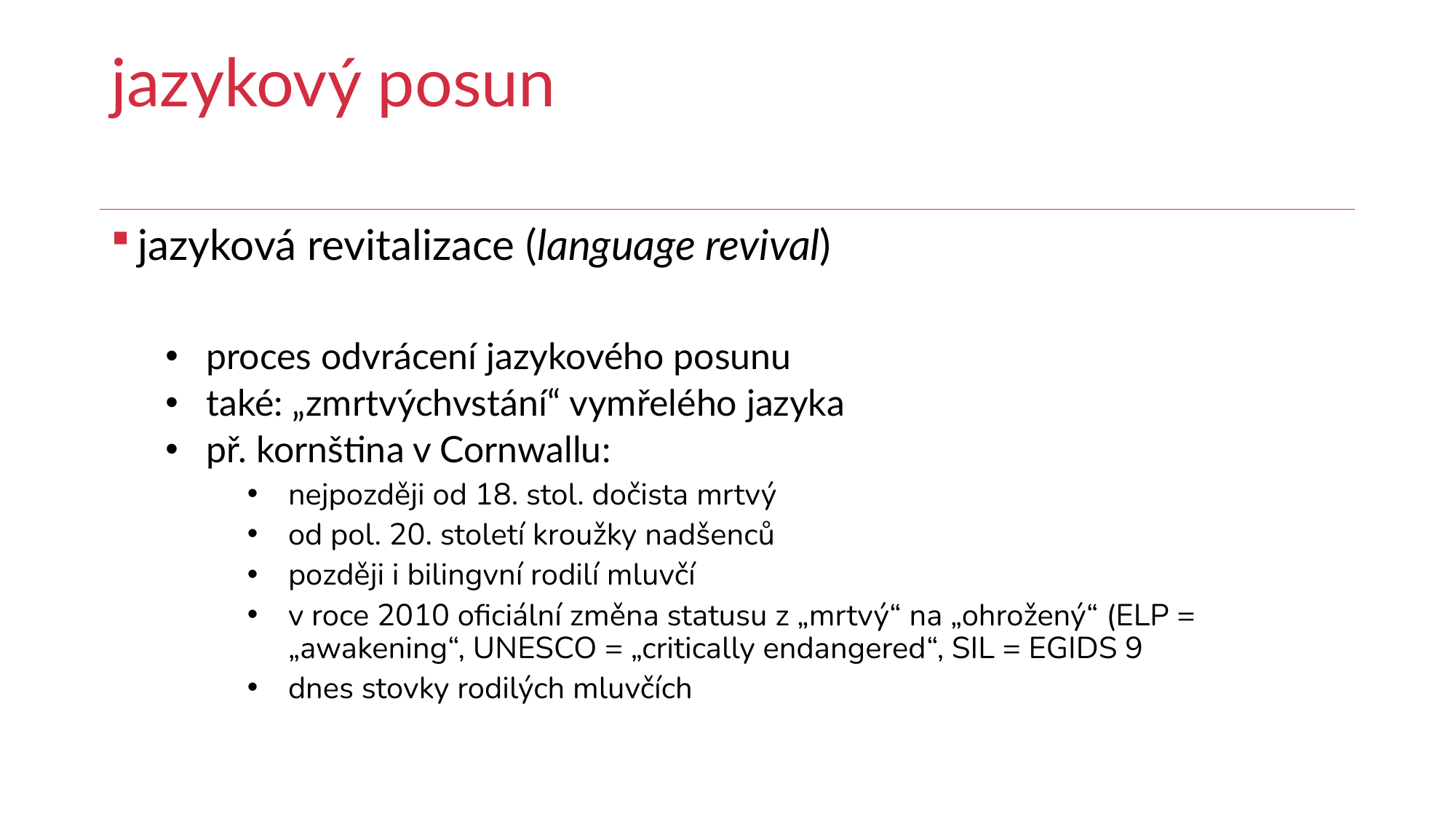

# jazykový posun
jazyková revitalizace (language revival)

proces odvrácení jazykového posunu
také: „zmrtvýchvstání“ vymřelého jazyka
př. kornština v Cornwallu:
nejpozději od 18. stol. dočista mrtvý
od pol. 20. století kroužky nadšenců
později i bilingvní rodilí mluvčí
v roce 2010 oficiální změna statusu z „mrtvý“ na „ohrožený“ (ELP = „awakening“, UNESCO = „critically endangered“, SIL = EGIDS 9
dnes stovky rodilých mluvčích